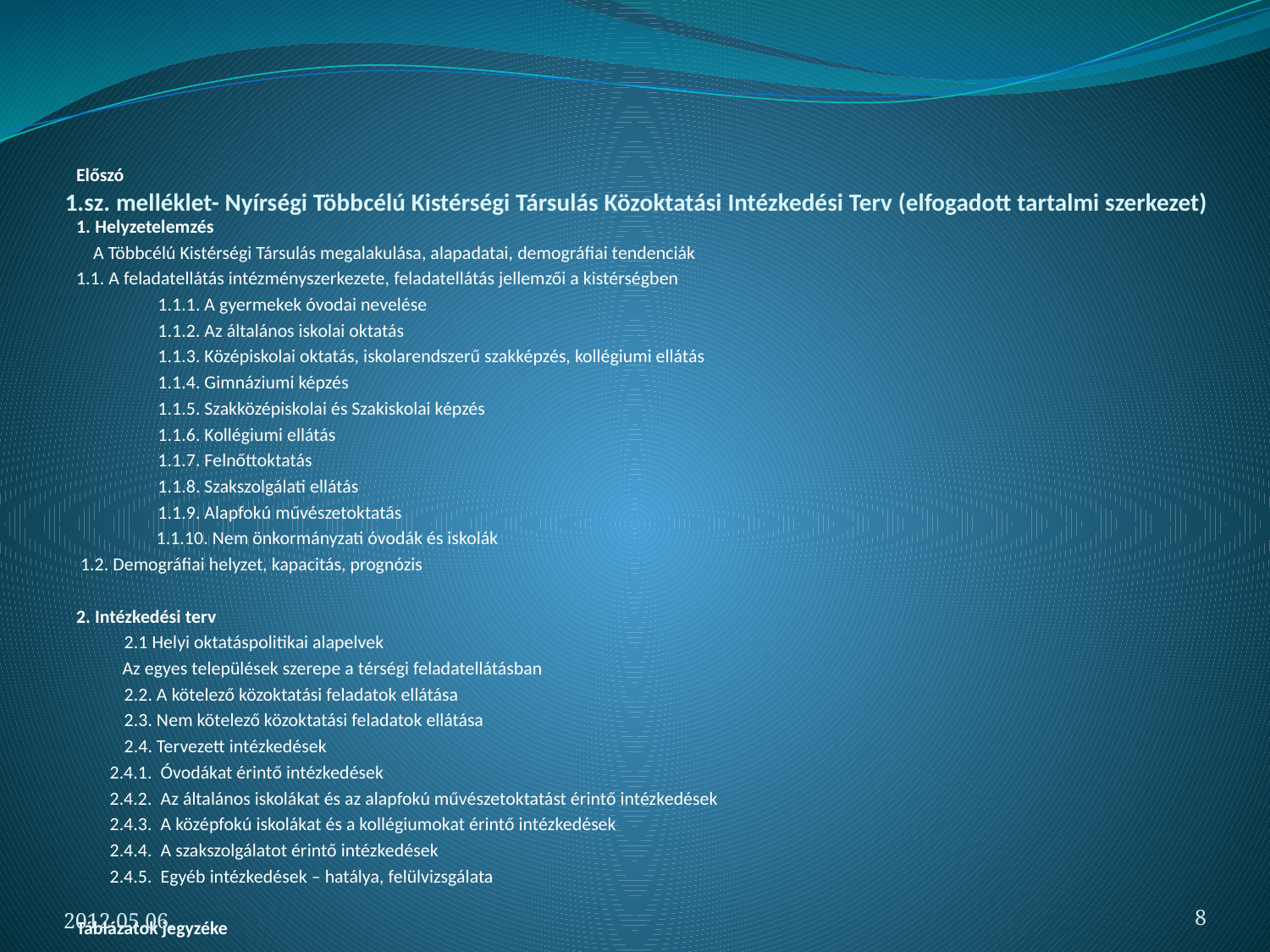

Előszó

1. Helyzetelemzés
    A Többcélú Kistérségi Társulás megalakulása, alapadatai, demográfiai tendenciák
1.1. A feladatellátás intézményszerkezete, feladatellátás jellemzői a kistérségben
1.1.1. A gyermekek óvodai nevelése
1.1.2. Az általános iskolai oktatás
1.1.3. Középiskolai oktatás, iskolarendszerű szakképzés, kollégiumi ellátás
1.1.4. Gimnáziumi képzés
1.1.5. Szakközépiskolai és Szakiskolai képzés
1.1.6. Kollégiumi ellátás
1.1.7. Felnőttoktatás
1.1.8. Szakszolgálati ellátás
1.1.9. Alapfokú művészetoktatás
	           1.1.10. Nem önkormányzati óvodák és iskolák
 1.2. Demográfiai helyzet, kapacitás, prognózis

2. Intézkedési terv
2.1 Helyi oktatáspolitikai alapelvek
	   Az egyes települések szerepe a térségi feladatellátásban
2.2. A kötelező közoktatási feladatok ellátása
2.3. Nem kötelező közoktatási feladatok ellátása
2.4. Tervezett intézkedések
		2.4.1.  Óvodákat érintő intézkedések
		2.4.2.  Az általános iskolákat és az alapfokú művészetoktatást érintő intézkedések
		2.4.3.  A középfokú iskolákat és a kollégiumokat érintő intézkedések
		2.4.4.  A szakszolgálatot érintő intézkedések
		2.4.5.  Egyéb intézkedések – hatálya, felülvizsgálata

Táblázatok jegyzéke

# 1.sz. melléklet- Nyírségi Többcélú Kistérségi Társulás Közoktatási Intézkedési Terv (elfogadott tartalmi szerkezet)
2012.05.06.
8